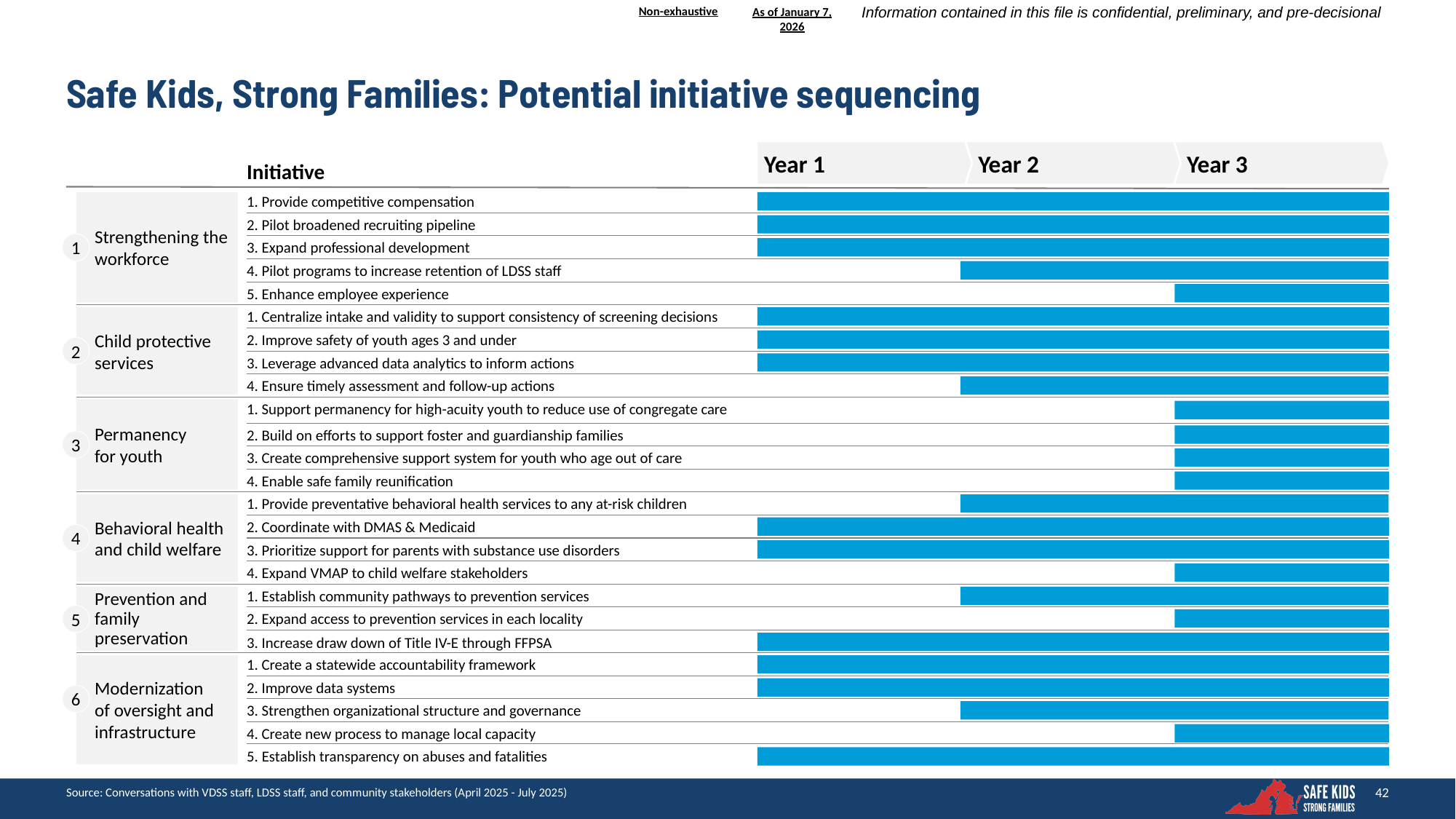

As of January 7, 2026
# Safe Kids, Strong Families: Potential initiative sequencing

Year 1

Year 2

Year 3
Initiative
Strengthening the workforce
1. Provide competitive compensation

2. Pilot broadened recruiting pipeline

1
3. Expand professional development

4. Pilot programs to increase retention of LDSS staff

5. Enhance employee experience

Child protective services
1. Centralize intake and validity to support consistency of screening decisions

4. Ensure timely assessment and follow-up actions

2. Improve safety of youth ages 3 and under

2
3. Leverage advanced data analytics to inform actions

Permanency
for youth
1. Support permanency for high-acuity youth to reduce use of congregate care

4. Enable safe family reunification

2. Build on efforts to support foster and guardianship families

3
3. Create comprehensive support system for youth who age out of care

Behavioral health and child welfare
1. Provide preventative behavioral health services to any at-risk children

4. Expand VMAP to child welfare stakeholders

2. Coordinate with DMAS & Medicaid

4
3. Prioritize support for parents with substance use disorders

Prevention and family preservation
1. Establish community pathways to prevention services

3. Increase draw down of Title IV-E through FFPSA

5
2. Expand access to prevention services in each locality

Modernization
of oversight and infrastructure
1. Create a statewide accountability framework

2. Improve data systems

6
3. Strengthen organizational structure and governance

4. Create new process to manage local capacity

5. Establish transparency on abuses and fatalities

Source: Conversations with VDSS staff, LDSS staff, and community stakeholders (April 2025 - July 2025)